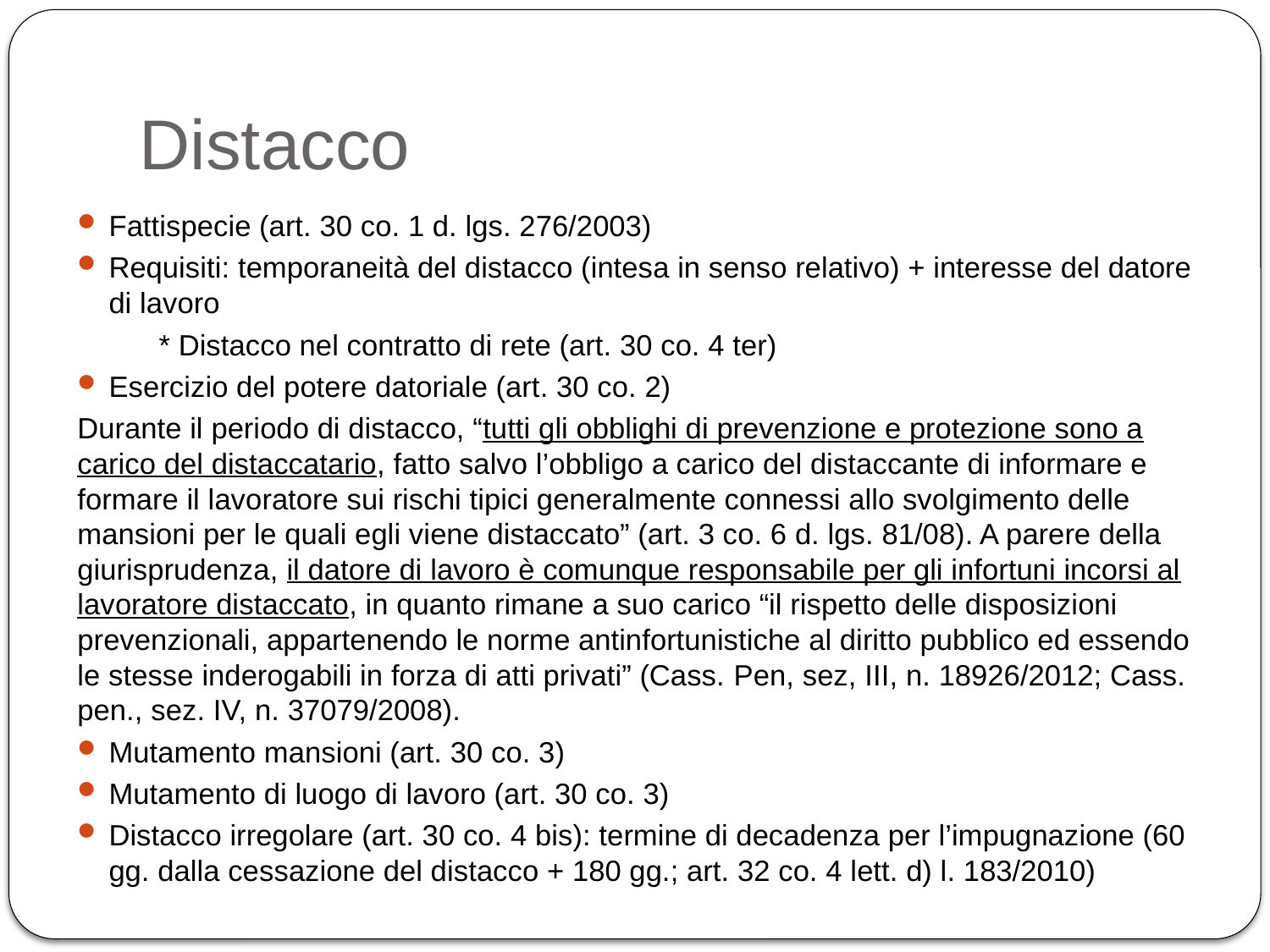

# Distacco
Fattispecie (art. 30 co. 1 d. lgs. 276/2003)
Requisiti: temporaneità del distacco (intesa in senso relativo) + interesse del datore di lavoro
	* Distacco nel contratto di rete (art. 30 co. 4 ter)
Esercizio del potere datoriale (art. 30 co. 2)
Durante il periodo di distacco, “tutti gli obblighi di prevenzione e protezione sono a carico del distaccatario, fatto salvo l’obbligo a carico del distaccante di informare e formare il lavoratore sui rischi tipici generalmente connessi allo svolgimento delle mansioni per le quali egli viene distaccato” (art. 3 co. 6 d. lgs. 81/08). A parere della giurisprudenza, il datore di lavoro è comunque responsabile per gli infortuni incorsi al lavoratore distaccato, in quanto rimane a suo carico “il rispetto delle disposizioni prevenzionali, appartenendo le norme antinfortunistiche al diritto pubblico ed essendo le stesse inderogabili in forza di atti privati” (Cass. Pen, sez, III, n. 18926/2012; Cass. pen., sez. IV, n. 37079/2008).
Mutamento mansioni (art. 30 co. 3)
Mutamento di luogo di lavoro (art. 30 co. 3)
Distacco irregolare (art. 30 co. 4 bis): termine di decadenza per l’impugnazione (60 gg. dalla cessazione del distacco + 180 gg.; art. 32 co. 4 lett. d) l. 183/2010)